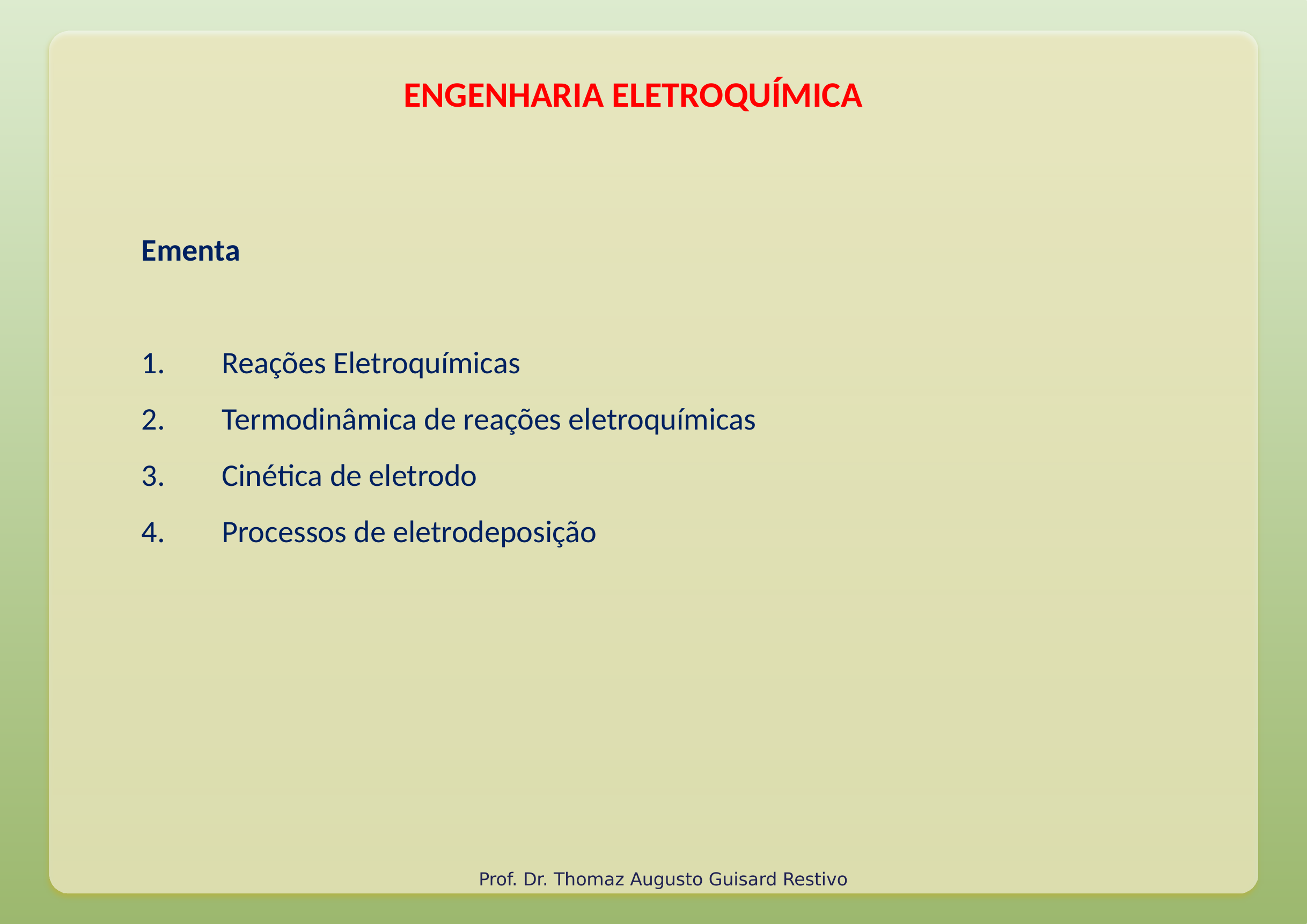

ENGENHARIA ELETROQUÍMICA
Ementa

1.	Reações Eletroquímicas
2.	Termodinâmica de reações eletroquímicas
3.	Cinética de eletrodo
4.	Processos de eletrodeposição

Prof. Dr. Thomaz Augusto Guisard Restivo